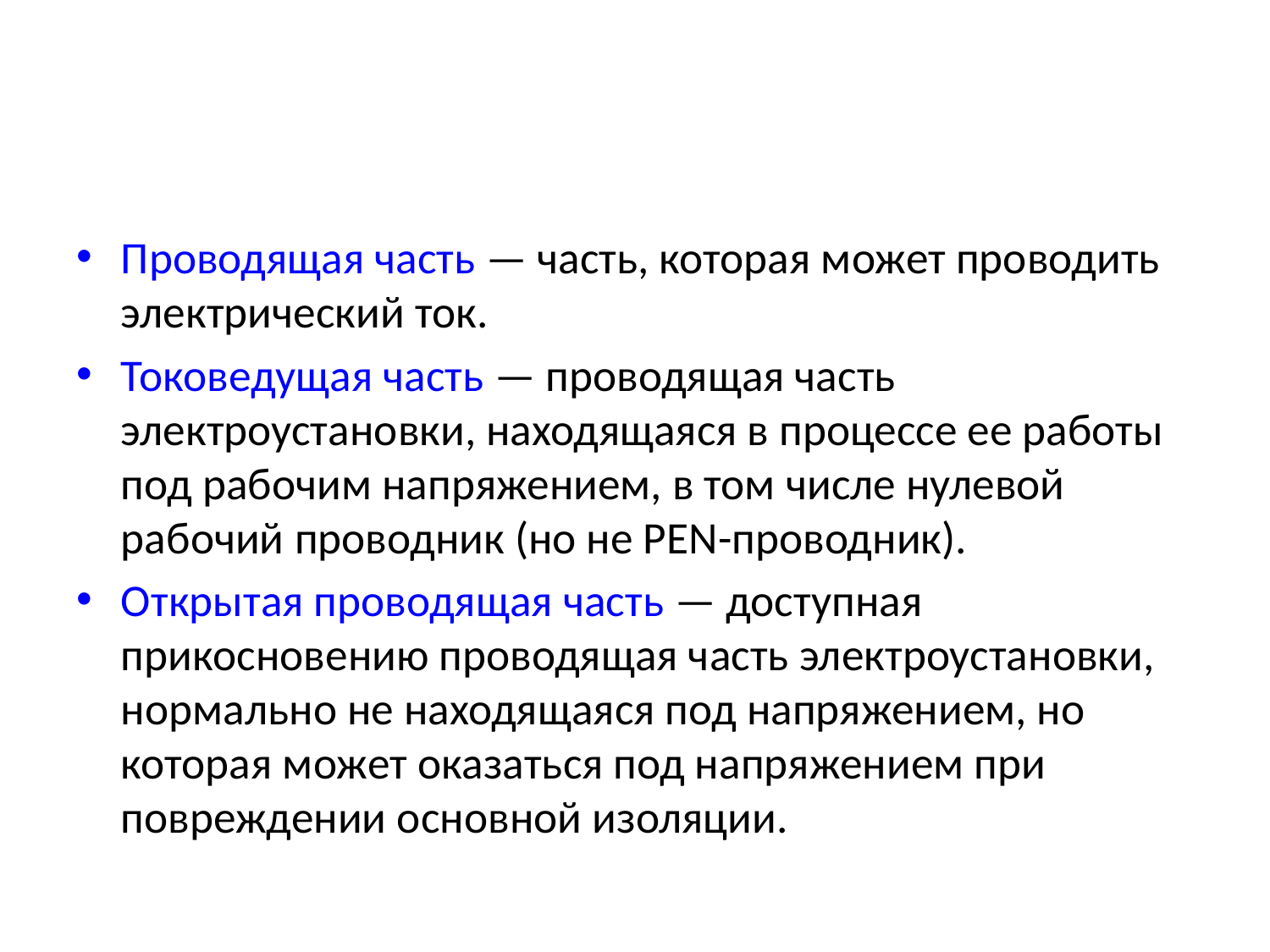

#
Проводящая часть — часть, которая может проводить электрический ток.
Токоведущая часть — проводящая часть электроустановки, находящаяся в процессе ее работы под рабочим напряжением, в том числе нулевой рабочий проводник (но не PEN-проводник).
Открытая проводящая часть — доступная прикосновению проводящая часть электроустановки, нормально не находящаяся под напряжением, но которая может оказаться под напряжением при повреждении основной изоляции.